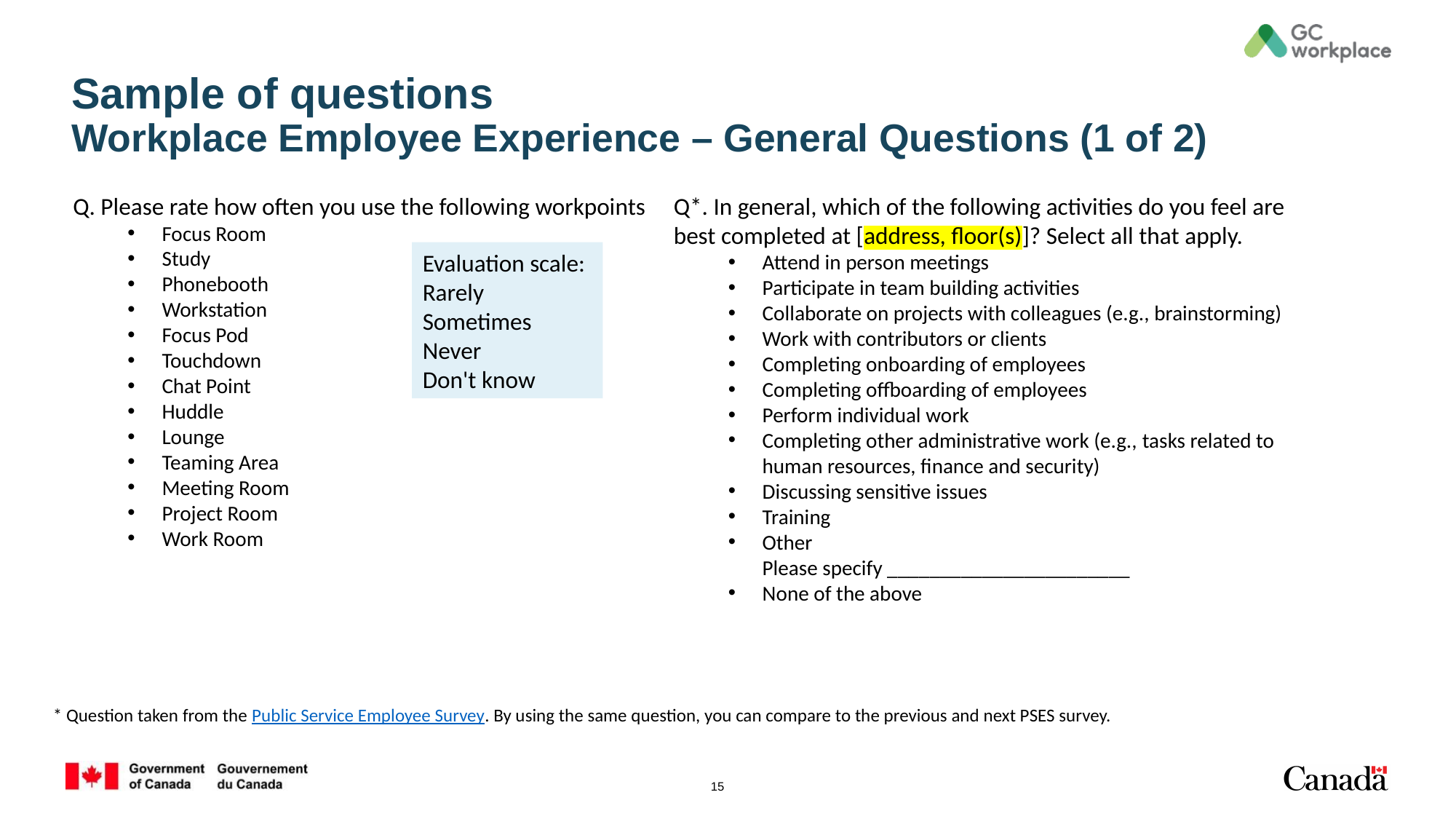

# Sample of questions Workplace Employee Experience – General Questions (1 of 2)
Q. Please rate how often you use the following workpoints
Focus Room
Study
Phonebooth
Workstation
Focus Pod
Touchdown
Chat Point
Huddle
Lounge
Teaming Area
Meeting Room
Project Room
Work Room

Q*. In general, which of the following activities do you feel are best completed at [address, floor(s)]? Select all that apply.
Attend in person meetings
Participate in team building activities
Collaborate on projects with colleagues (e.g., brainstorming)
Work with contributors or clients
Completing onboarding of employees
Completing offboarding of employees
Perform individual work
Completing other administrative work (e.g., tasks related to human resources, finance and security)
Discussing sensitive issues
Training
Other
Please specify _______________________
None of the above
Evaluation scale:
Rarely
Sometimes
Never
Don't know
* Question taken from the Public Service Employee Survey. By using the same question, you can compare to the previous and next PSES survey.